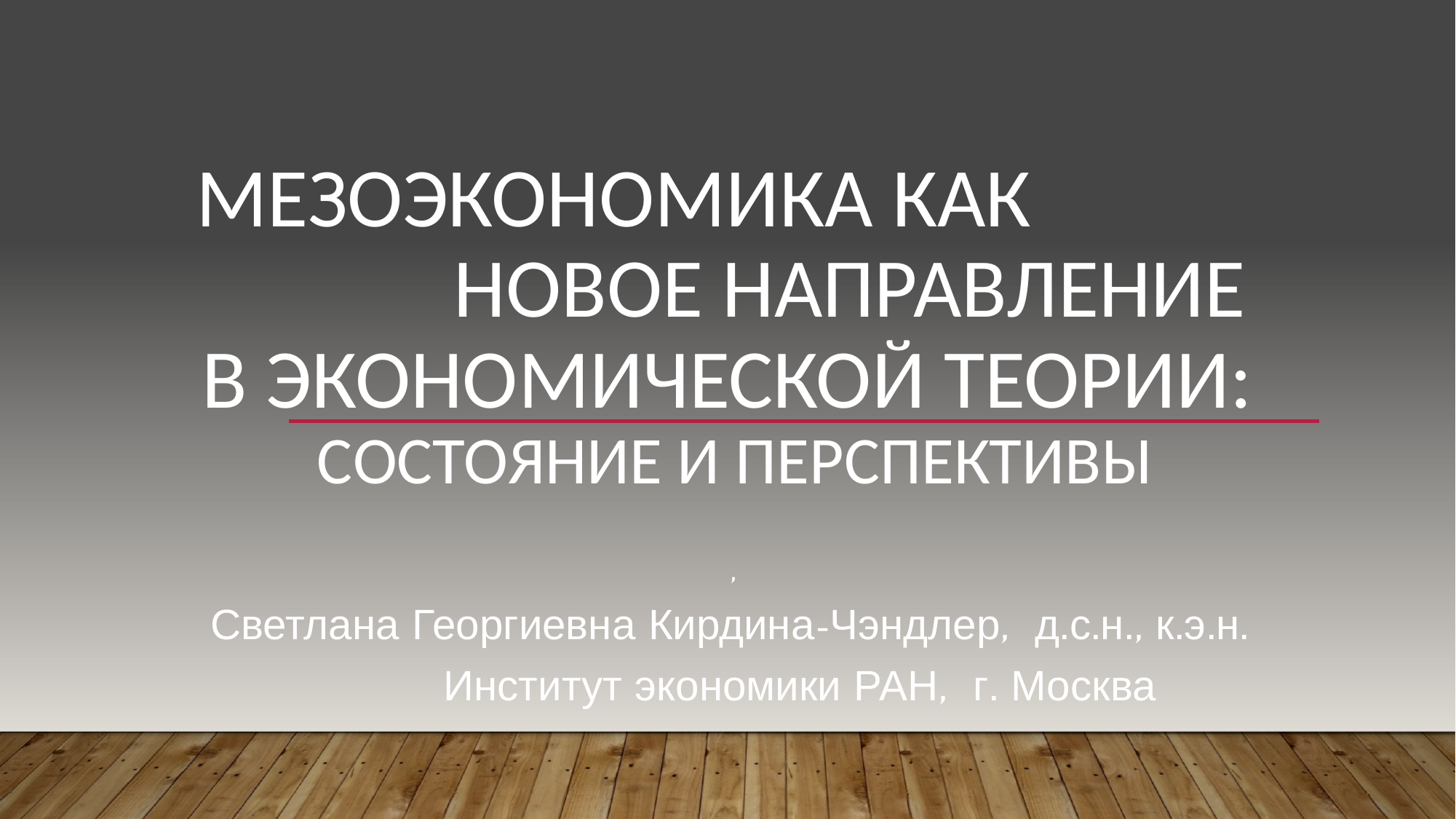

# Мезоэкономика как                          новое направление в экономической теории: состояние и перспективы
,
Светлана Георгиевна Кирдина-Чэндлер,  д.с.н., к.э.н.             Институт экономики РАН,  г. Москва